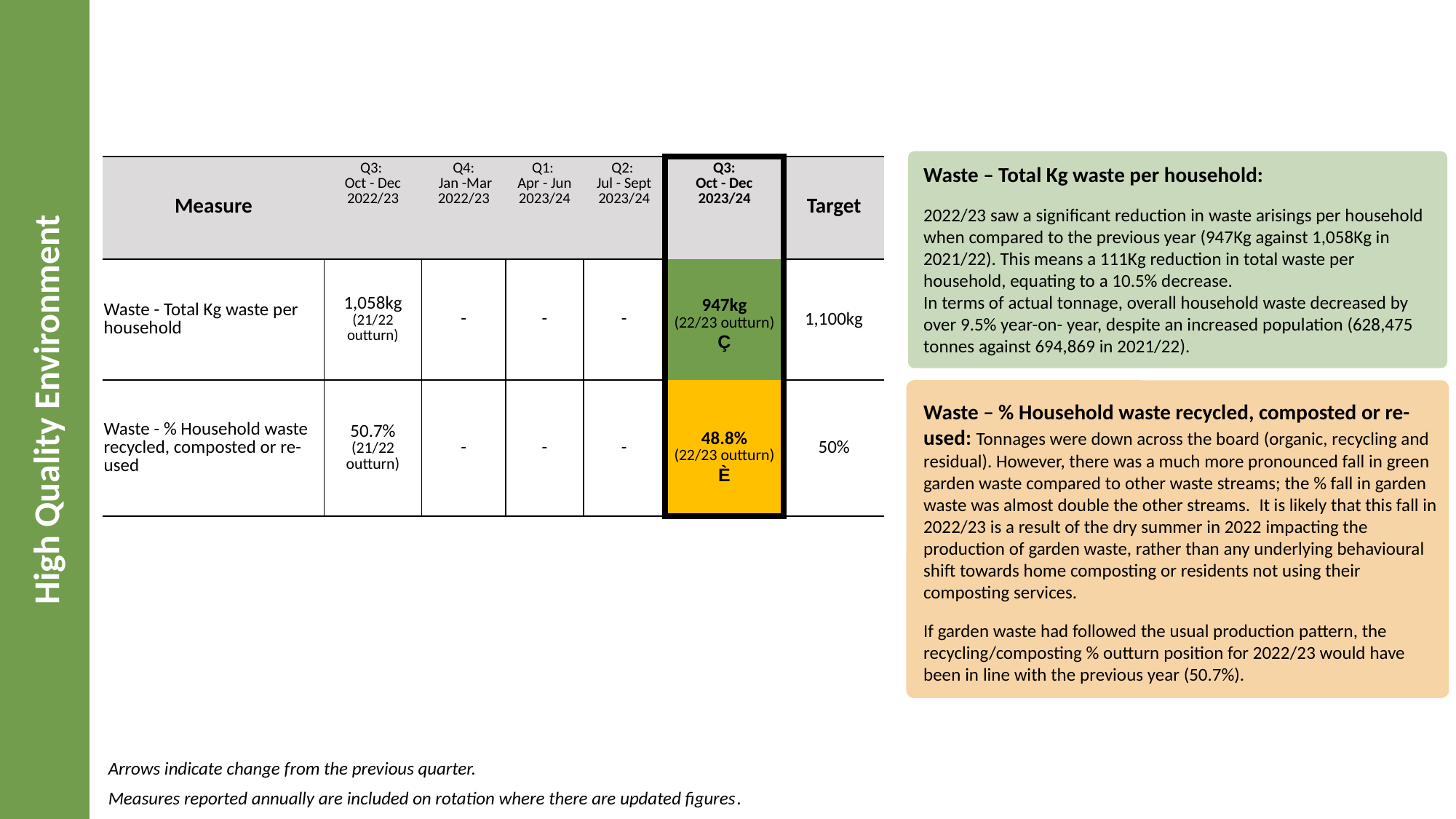

| Measure | Q3: Oct - Dec 2022/23 | Q4: Jan -Mar 2022/23 | Q1: Apr - Jun 2023/24 | Q2: Jul - Sept 2023/24 | Q3: Oct - Dec  2023/24 | Target |
| --- | --- | --- | --- | --- | --- | --- |
| Waste - Total Kg waste per household | 1,058kg (21/22 outturn) | - | - | - | 947kg (22/23 outturn) Ç | 1,100kg |
| Waste - % Household waste recycled, composted or re-used | 50.7% (21/22 outturn) | - | - | - | 48.8% (22/23 outturn) È | 50% |
Waste – Total Kg waste per household:
2022/23 saw a significant reduction in waste arisings per household when compared to the previous year (947Kg against 1,058Kg in 2021/22). This means a 111Kg reduction in total waste per household, equating to a 10.5% decrease.
In terms of actual tonnage, overall household waste decreased by over 9.5% year-on- year, despite an increased population (628,475 tonnes against 694,869 in 2021/22).

# High Quality Environment

Waste – % Household waste recycled, composted or re-used: Tonnages were down across the board (organic, recycling and residual). However, there was a much more pronounced fall in green garden waste compared to other waste streams; the % fall in garden waste was almost double the other streams.  It is likely that this fall in 2022/23 is a result of the dry summer in 2022 impacting the production of garden waste, rather than any underlying behavioural shift towards home composting or residents not using their composting services.
If garden waste had followed the usual production pattern, the recycling/composting % outturn position for 2022/23 would have been in line with the previous year (50.7%).

Arrows indicate change from the previous quarter.

Measures reported annually are included on rotation where there are updated figures.